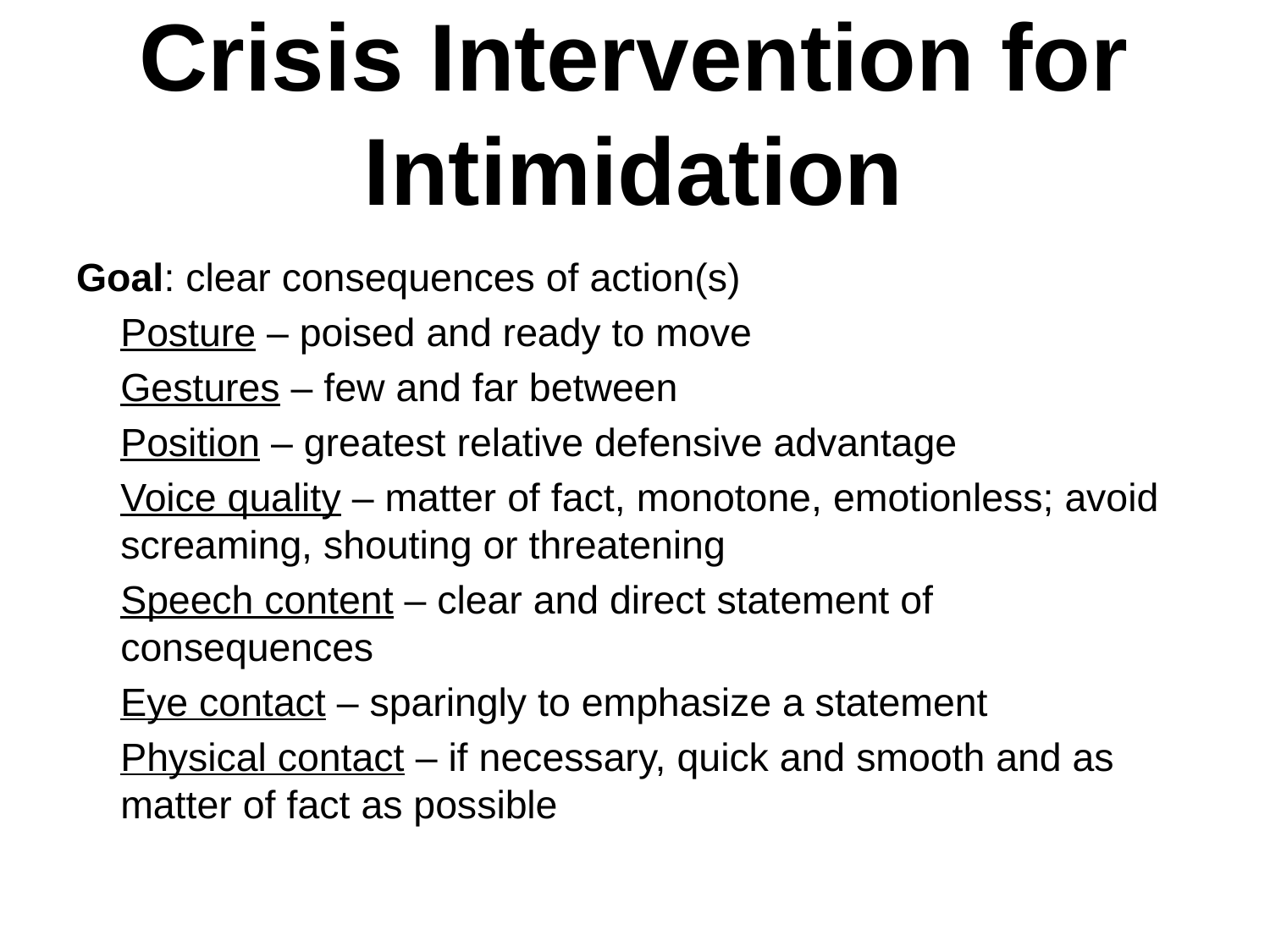

# Crisis Intervention for Intimidation
Goal: clear consequences of action(s)
	Posture – poised and ready to move
	Gestures – few and far between
	Position – greatest relative defensive advantage
	Voice quality – matter of fact, monotone, emotionless; avoid screaming, shouting or threatening
	Speech content – clear and direct statement of consequences
	Eye contact – sparingly to emphasize a statement
	Physical contact – if necessary, quick and smooth and as matter of fact as possible